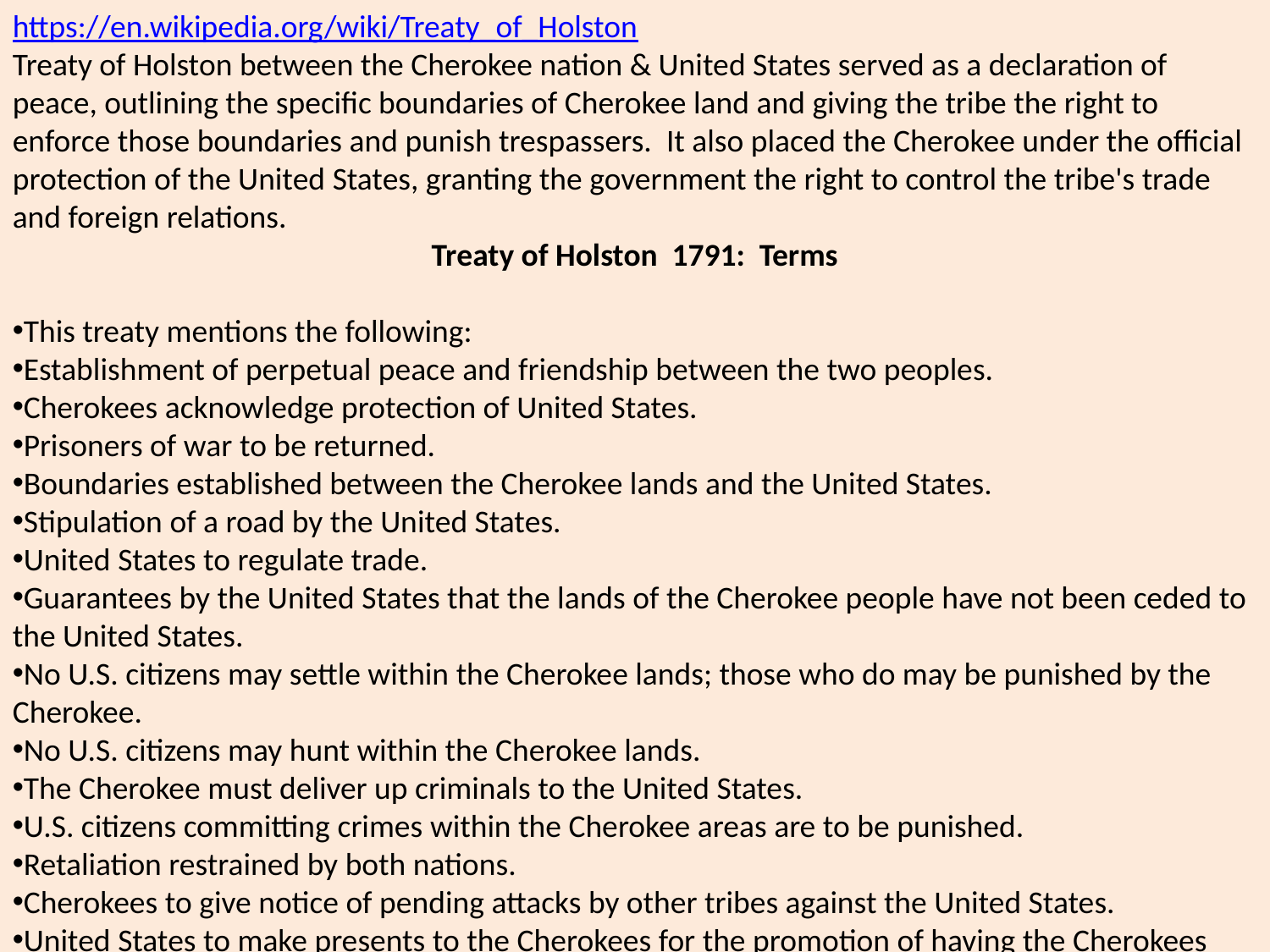

https://en.wikipedia.org/wiki/Treaty_of_Holston
Treaty of Holston between the Cherokee nation & United States served as a declaration of peace, outlining the specific boundaries of Cherokee land and giving the tribe the right to enforce those boundaries and punish trespassers.  It also placed the Cherokee under the official protection of the United States, granting the government the right to control the tribe's trade and foreign relations.
Treaty of Holston  1791:  Terms

This treaty mentions the following:
Establishment of perpetual peace and friendship between the two peoples.
Cherokees acknowledge protection of United States.
Prisoners of war to be returned.
Boundaries established between the Cherokee lands and the United States.
Stipulation of a road by the United States.
United States to regulate trade.
Guarantees by the United States that the lands of the Cherokee people have not been ceded to the United States.
No U.S. citizens may settle within the Cherokee lands; those who do may be punished by the Cherokee.
No U.S. citizens may hunt within the Cherokee lands.
The Cherokee must deliver up criminals to the United States.
U.S. citizens committing crimes within the Cherokee areas are to be punished.
Retaliation restrained by both nations.
Cherokees to give notice of pending attacks by other tribes against the United States.
United States to make presents to the Cherokees for the promotion of having the Cherokees take up an agrarian culture.
Both peoples to cease any animosities held against each other.